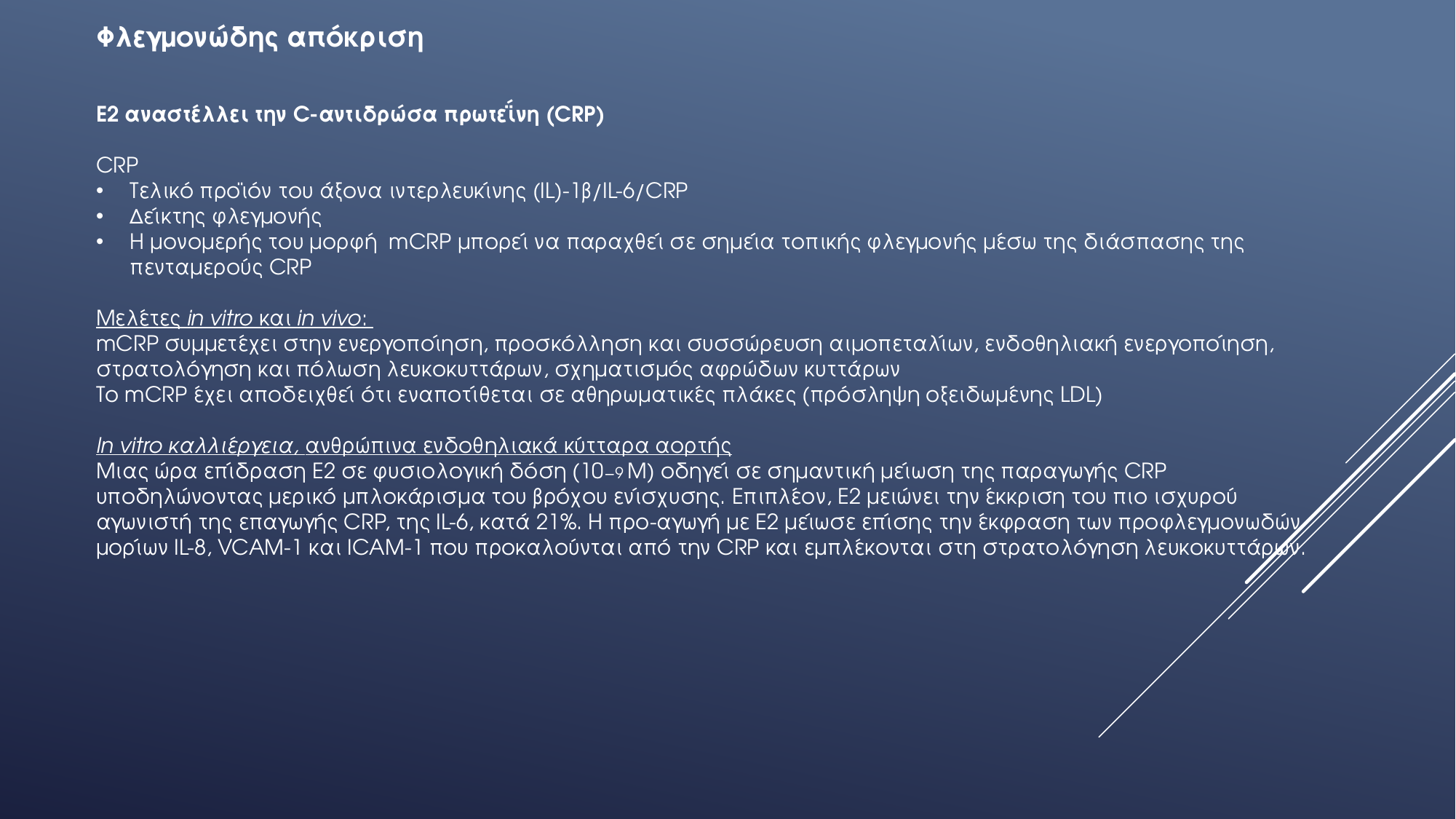

Φλεγμονώδης απόκριση
Ε2 αναστέλλει την C-αντιδρώσα πρωτεΐνη (CRP)

CRP
Τελικό προϊόν του άξονα ιντερλευκίνης (IL)-1β/IL-6/CRP
Δείκτης φλεγμονής
Η μονομερής του μορφή  mCRP μπορεί να παραχθεί σε σημεία τοπικής φλεγμονής μέσω της διάσπασης της πενταμερούς CRP

Μελέτες in vitro και in vivo:
mCRP συμμετέχει στην ενεργοποίηση, προσκόλληση και συσσώρευση αιμοπεταλίων, ενδοθηλιακή ενεργοποίηση, στρατολόγηση και πόλωση λευκοκυττάρων, σχηματισμός αφρώδων κυττάρων
Το mCRP έχει αποδειχθεί ότι εναποτίθεται σε αθηρωματικές πλάκες (πρόσληψη οξειδωμένης LDL)

In vitro καλλιέργεια, ανθρώπινα ενδοθηλιακά κύτταρα αορτής
Μιας ώρα επίδραση E2 σε φυσιολογική δόση (10−9 M) οδηγεί σε σημαντική μείωση της παραγωγής CRP υποδηλώνοντας μερικό μπλοκάρισμα του βρόχου ενίσχυσης. Επιπλέον, Ε2 μειώνει την έκκριση του πιο ισχυρού αγωνιστή της επαγωγής CRP, της IL-6, κατά 21%. Η προ-αγωγή με Ε2 μείωσε επίσης την έκφραση των προφλεγμονωδών μορίων IL-8, VCAM-1 και ICAM-1 που προκαλούνται από την CRP και εμπλέκονται στη στρατολόγηση λευκοκυττάρων.